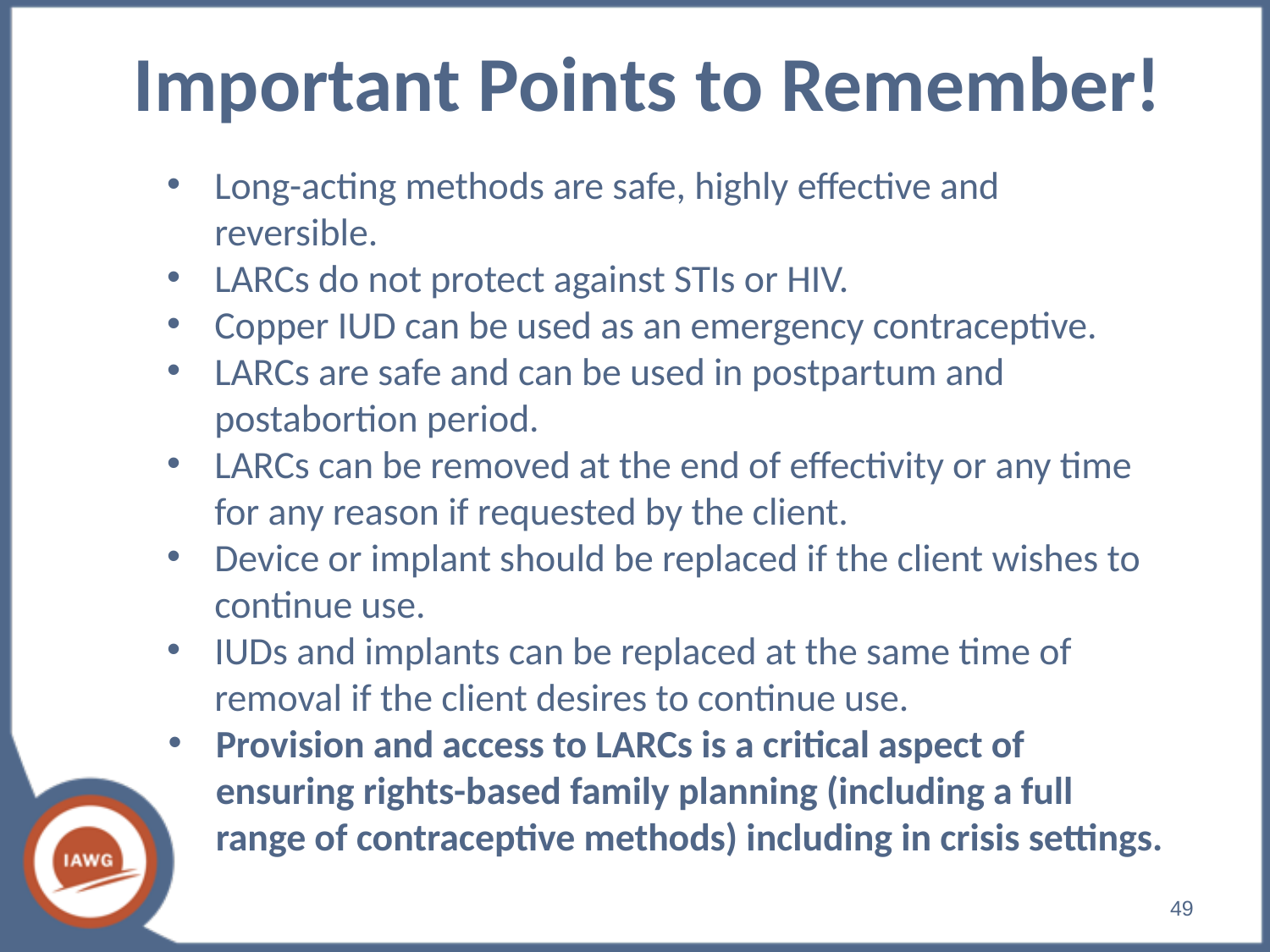

# Important Points to Remember!
Long-acting methods are safe, highly effective and reversible.
LARCs do not protect against STIs or HIV.
Copper IUD can be used as an emergency contraceptive.
LARCs are safe and can be used in postpartum and postabortion period.
LARCs can be removed at the end of effectivity or any time for any reason if requested by the client.
Device or implant should be replaced if the client wishes to continue use.
IUDs and implants can be replaced at the same time of removal if the client desires to continue use.
Provision and access to LARCs is a critical aspect of ensuring rights-based family planning (including a full range of contraceptive methods) including in crisis settings.

49